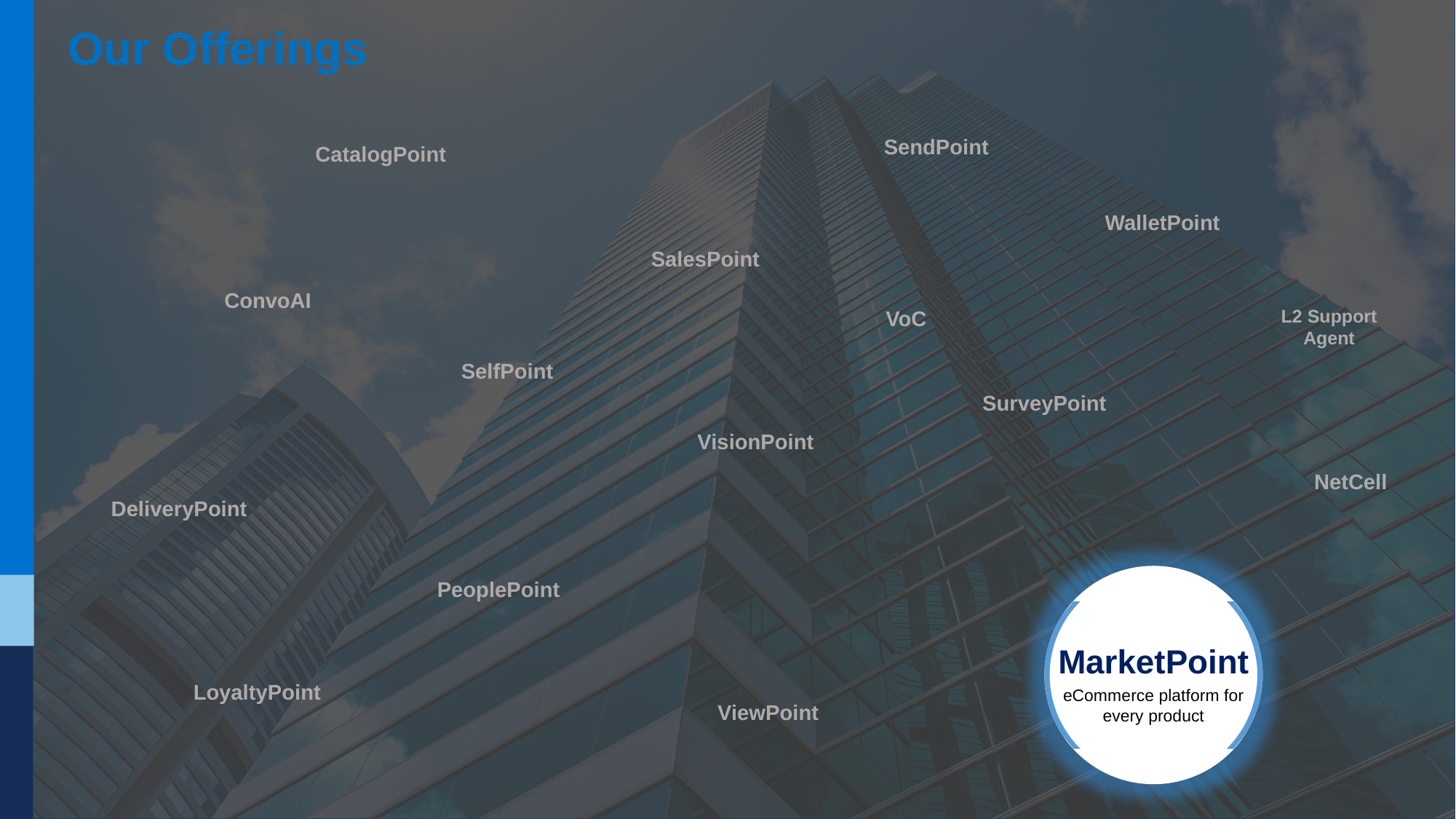

Our Offerings
SendPoint
CatalogPoint
WalletPoint
SalesPoint
ConvoAI
L2 Support Agent
VoC
SelfPoint
SurveyPoint
Create customized surveys with ease
VisionPoint
NetCell
DeliveryPoint

PeoplePoint

MarketPoint

LoyaltyPoint
eCommerce platform for every product
ViewPoint